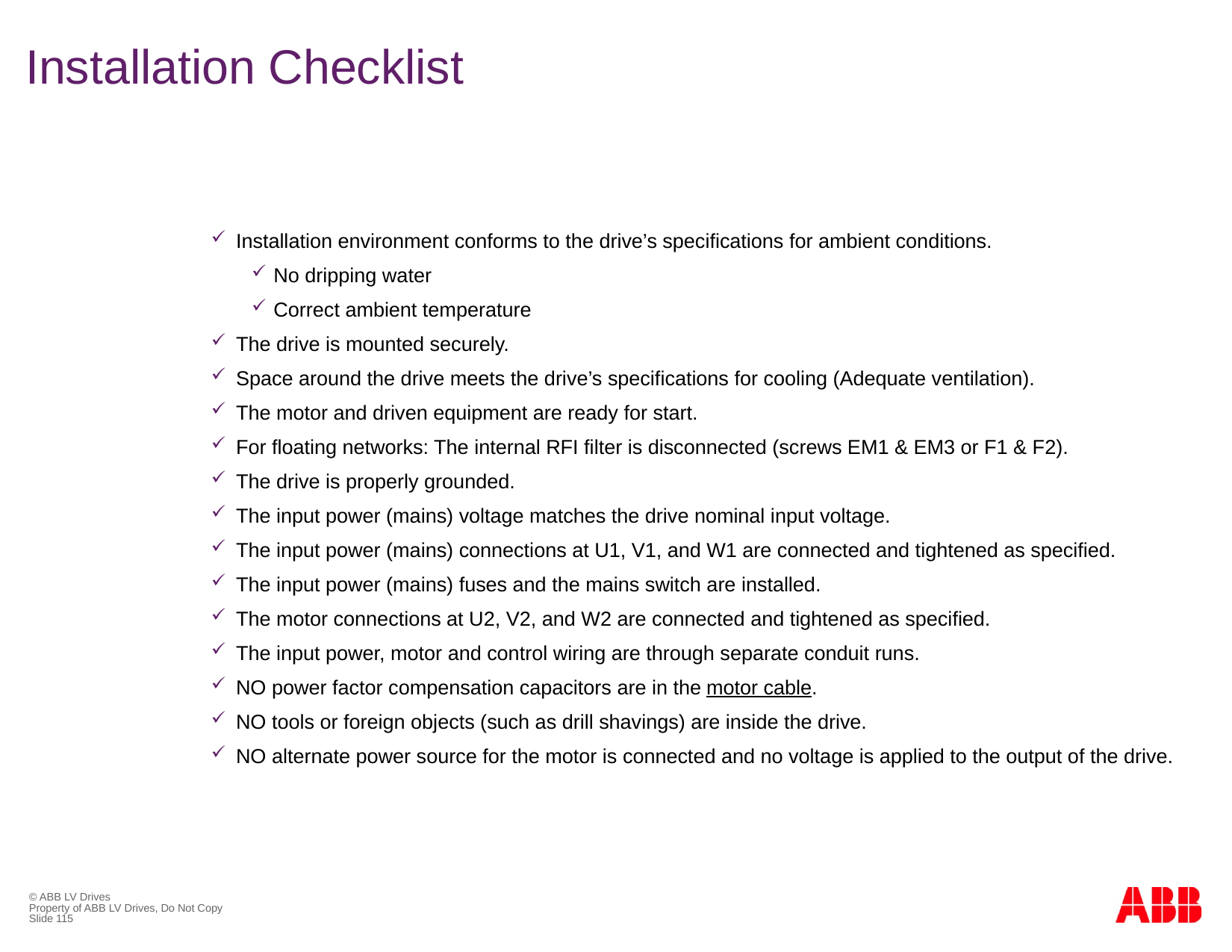

# Installation Checklist
Installation environment conforms to the drive’s specifications for ambient conditions.
No dripping water
Correct ambient temperature
The drive is mounted securely.
Space around the drive meets the drive’s specifications for cooling (Adequate ventilation).
The motor and driven equipment are ready for start.
For floating networks: The internal RFI filter is disconnected (screws EM1 & EM3 or F1 & F2).
The drive is properly grounded.
The input power (mains) voltage matches the drive nominal input voltage.
The input power (mains) connections at U1, V1, and W1 are connected and tightened as specified.
The input power (mains) fuses and the mains switch are installed.
The motor connections at U2, V2, and W2 are connected and tightened as specified.
The input power, motor and control wiring are through separate conduit runs.
NO power factor compensation capacitors are in the motor cable.
NO tools or foreign objects (such as drill shavings) are inside the drive.
NO alternate power source for the motor is connected and no voltage is applied to the output of the drive.

© ABB LV Drives
Property of ABB LV Drives, Do Not Copy
Slide 115